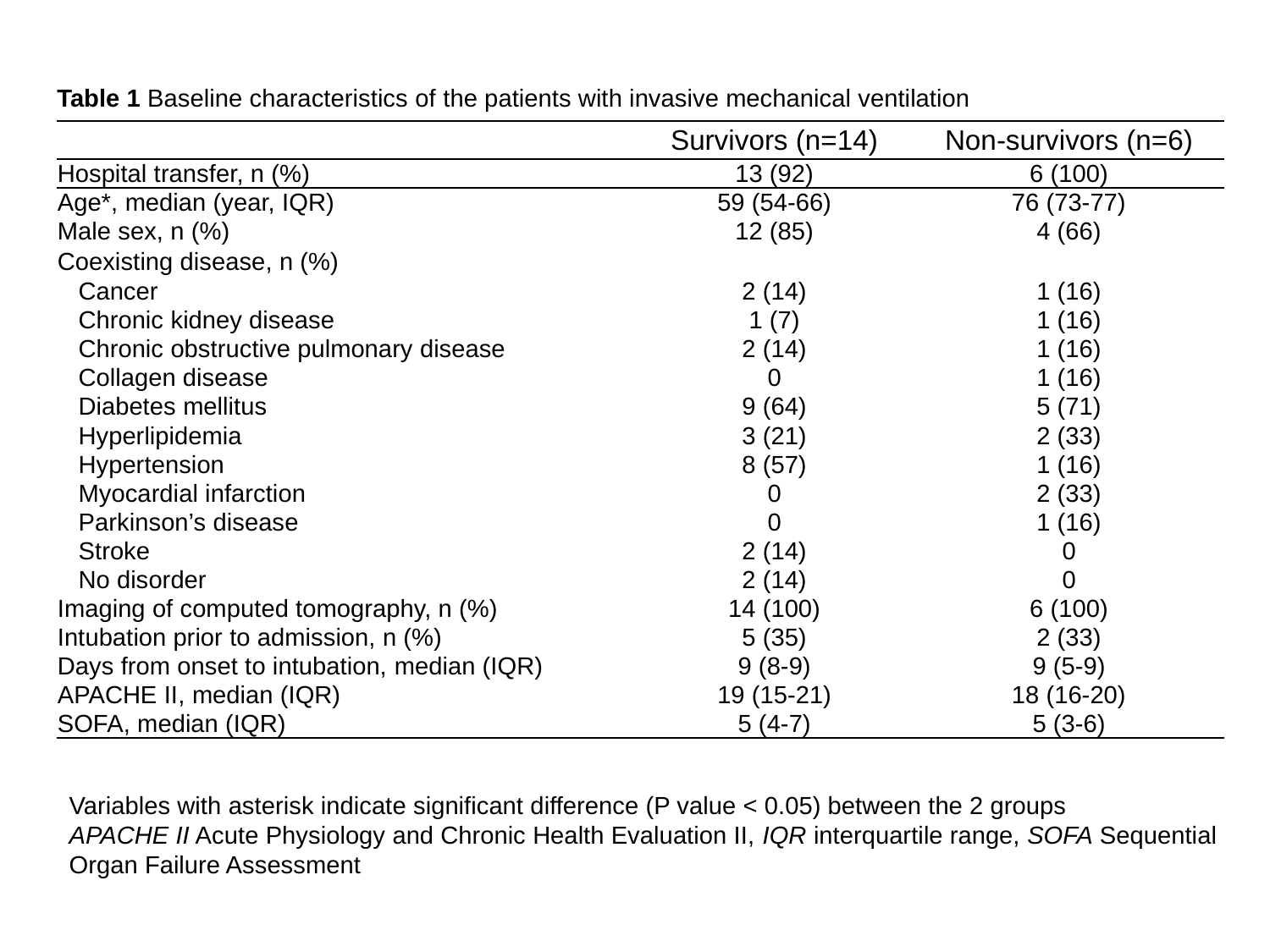

Table 1 Baseline characteristics of the patients with invasive mechanical ventilation
|  | Survivors (n=14) | Non-survivors (n=6) |
| --- | --- | --- |
| Hospital transfer, n (%) | 13 (92) | 6 (100) |
| Age\*, median (year, IQR) | 59 (54-66) | 76 (73-77) |
| Male sex, n (%) | 12 (85) | 4 (66) |
| Coexisting disease, n (%) |  |  |
| Cancer | 2 (14) | 1 (16) |
| Chronic kidney disease | 1 (7) | 1 (16) |
| Chronic obstructive pulmonary disease | 2 (14) | 1 (16) |
| Collagen disease | 0 | 1 (16) |
| Diabetes mellitus | 9 (64) | 5 (71) |
| Hyperlipidemia | 3 (21) | 2 (33) |
| Hypertension | 8 (57) | 1 (16) |
| Myocardial infarction | 0 | 2 (33) |
| Parkinson’s disease | 0 | 1 (16) |
| Stroke | 2 (14) | 0 |
| No disorder | 2 (14) | 0 |
| Imaging of computed tomography, n (%) | 14 (100) | 6 (100) |
| Intubation prior to admission, n (%) | 5 (35) | 2 (33) |
| Days from onset to intubation, median (IQR) | 9 (8-9) | 9 (5-9) |
| APACHE II, median (IQR) | 19 (15-21) | 18 (16-20) |
| SOFA, median (IQR) | 5 (4-7) | 5 (3-6) |
Variables with asterisk indicate significant difference (P value < 0.05) between the 2 groups
APACHE II Acute Physiology and Chronic Health Evaluation II, IQR interquartile range, SOFA Sequential Organ Failure Assessment